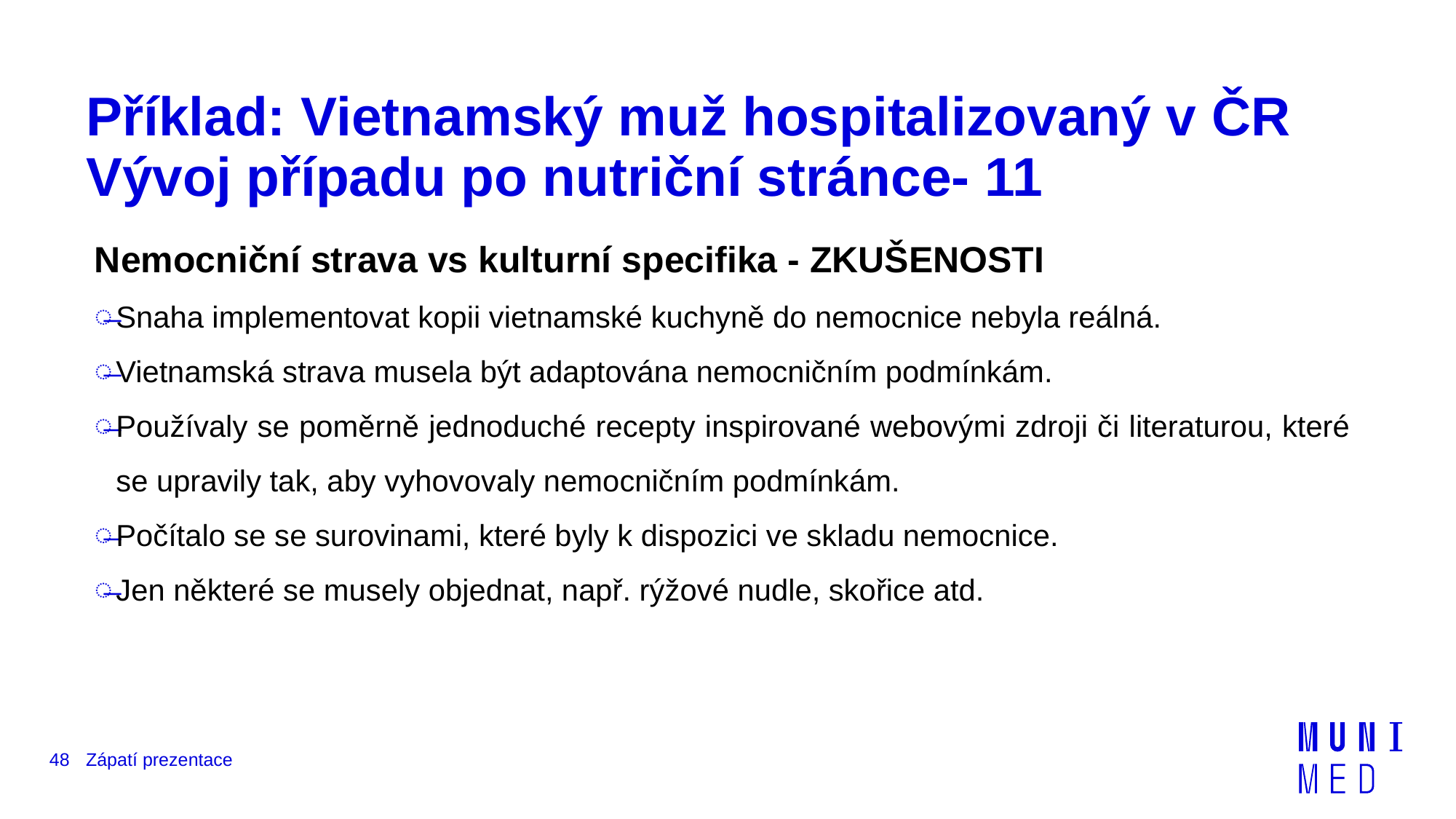

# Příklad: Vietnamský muž hospitalizovaný v ČR Vývoj případu po nutriční stránce- 11
Nemocniční strava vs kulturní specifika - ZKUŠENOSTI
Snaha implementovat kopii vietnamské kuchyně do nemocnice nebyla reálná.
Vietnamská strava musela být adaptována nemocničním podmínkám.
Používaly se poměrně jednoduché recepty inspirované webovými zdroji či literaturou, které se upravily tak, aby vyhovovaly nemocničním podmínkám.
Počítalo se se surovinami, které byly k dispozici ve skladu nemocnice.
Jen některé se musely objednat, např. rýžové nudle, skořice atd.

48
Zápatí prezentace